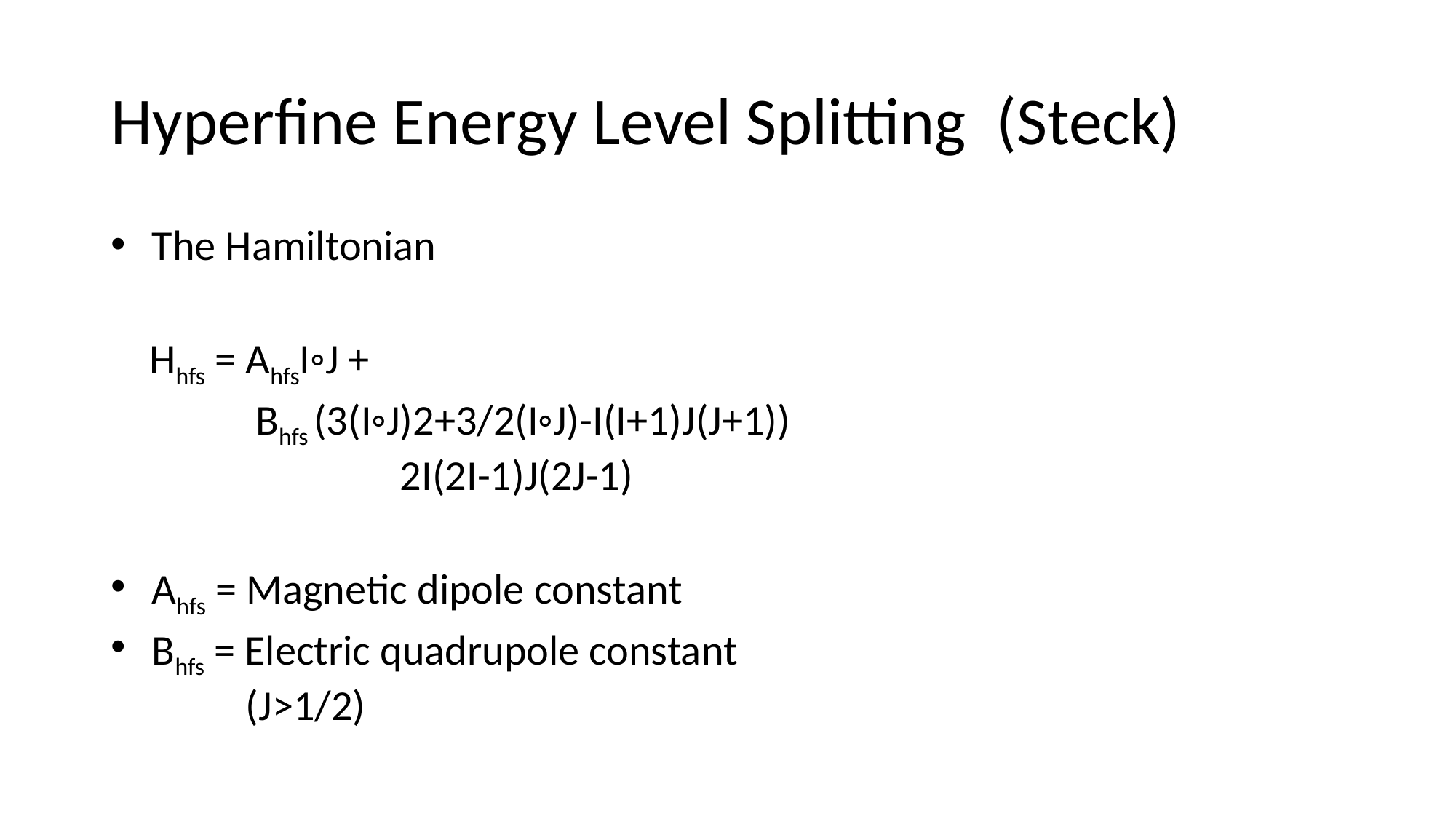

# Hyperfine Energy Level Splitting  (Steck)
The Hamiltonian

    Hhfs = AhfsI◦J +
               Bhfs (3(I◦J)2+3/2(I◦J)-I(I+1)J(J+1))
                              2I(2I-1)J(2J-1)

Ahfs = Magnetic dipole constant
Bhfs = Electric quadrupole constant
              (J>1/2)